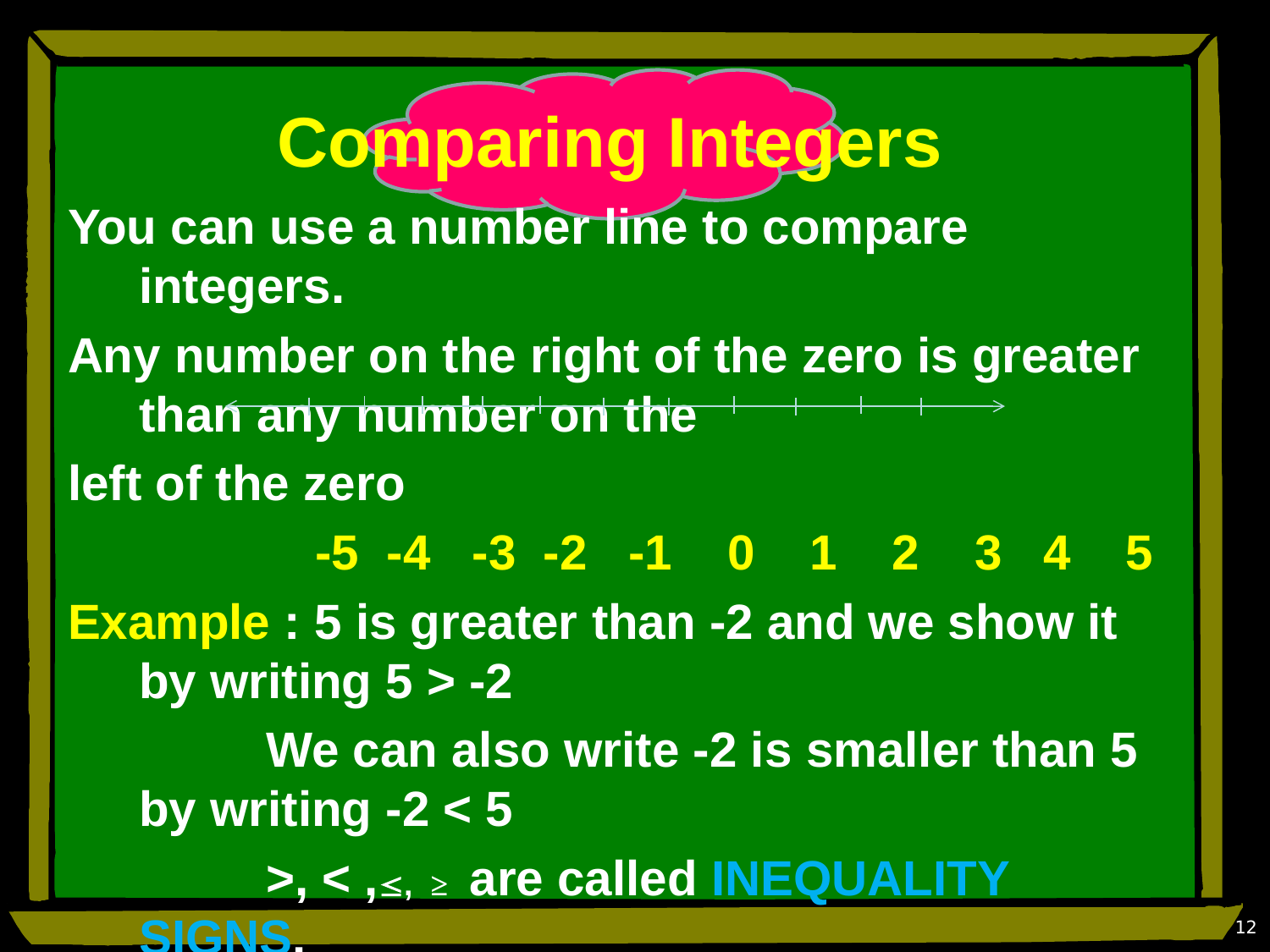

# Comparing Integers
You can use a number line to compare integers.
Any number on the right of the zero is greater than any number on the
left of the zero
                  -5  -4   -3  -2   -1    0    1    2    3   4    5
Example : 5 is greater than -2 and we show it by writing 5 > -2
		We can also write -2 is smaller than 5 by writing -2 < 5
		>, < ,≤,  ≥  are called INEQUALITY SIGNS.
> Mean ‘ is greater than’		    , < mean ‘is smaller than’
≥ Mean ‘ is greater than or equal to’  ,  ≤ mean ‘is smaller than or equal to’

12